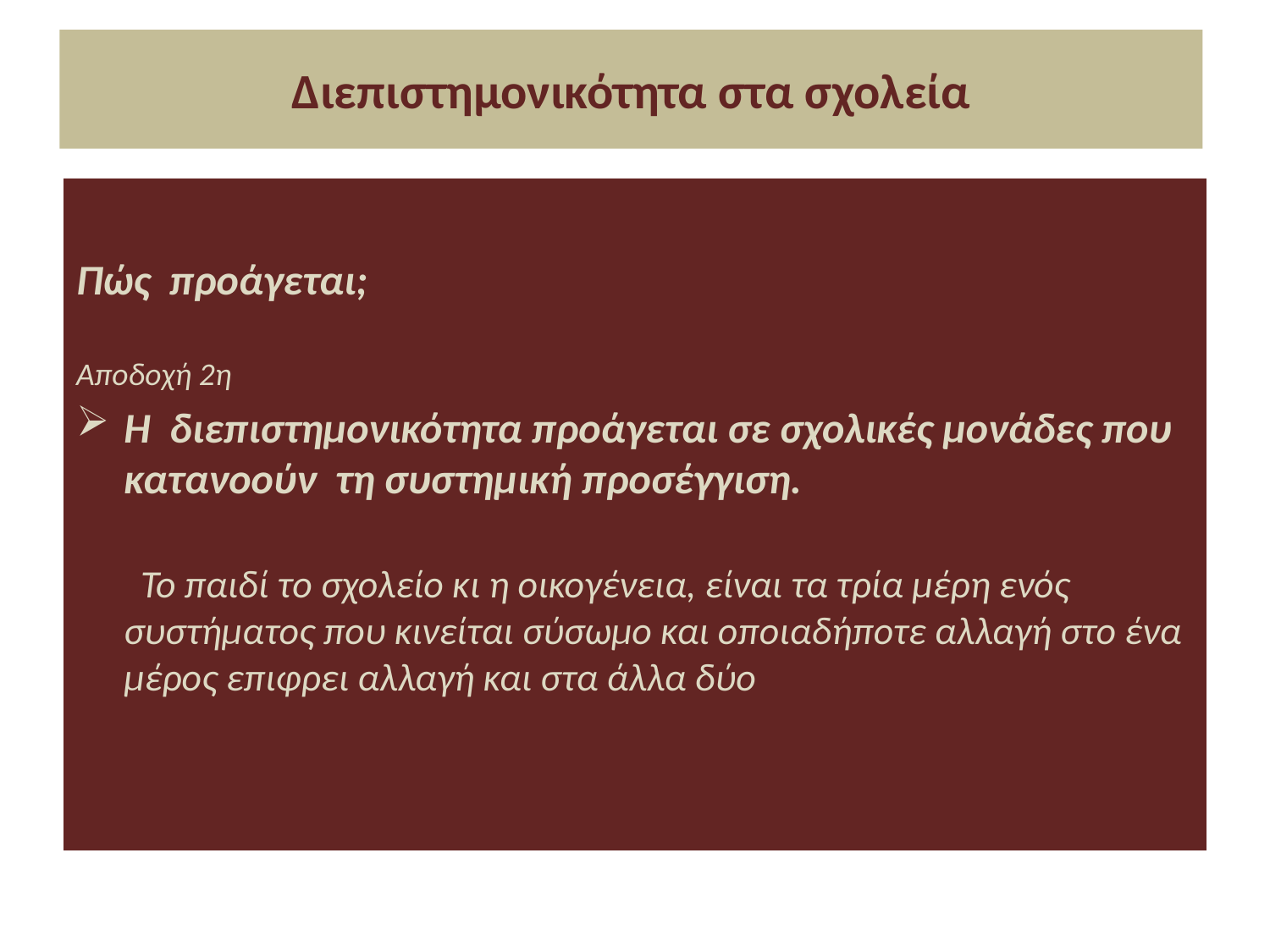

# Διεπιστημονικότητα στα σχολεία

Πώς  προάγεται;

Αποδοχή 2η
Η  διεπιστημονικότητα προάγεται σε σχολικές μονάδες που κατανοούν  τη συστημική προσέγγιση.

        Το παιδί το σχολείο κι η οικογένεια, είναι τα τρία μέρη ενός συστήματος που κινείται σύσωμο και οποιαδήποτε αλλαγή στο ένα μέρος επιφρει αλλαγή και στα άλλα δύο